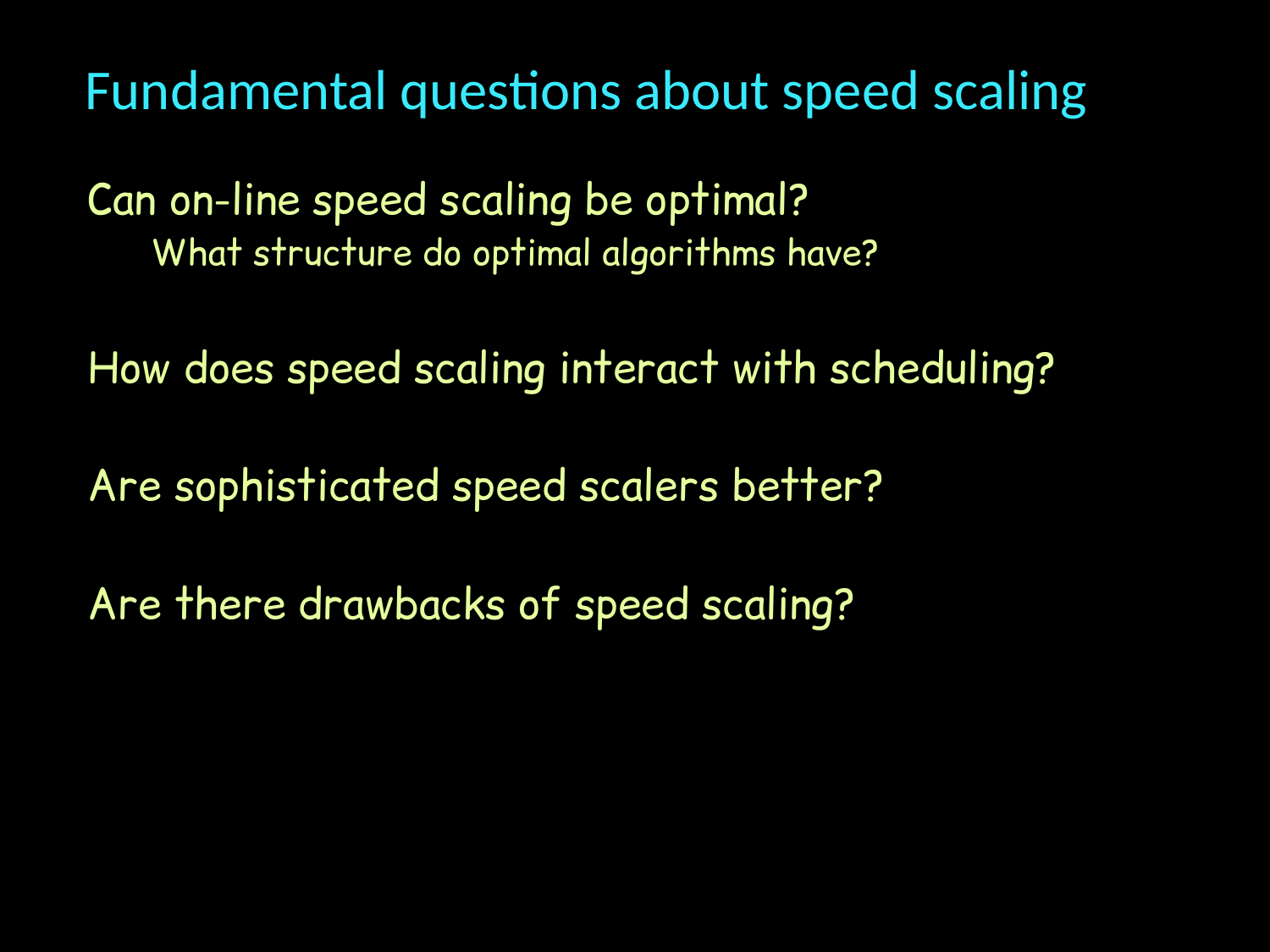

# Fundamental questions about speed scaling
Can on-line speed scaling be optimal?
What structure do optimal algorithms have?

How does speed scaling interact with scheduling?

Are sophisticated speed scalers better?

Are there drawbacks of speed scaling?